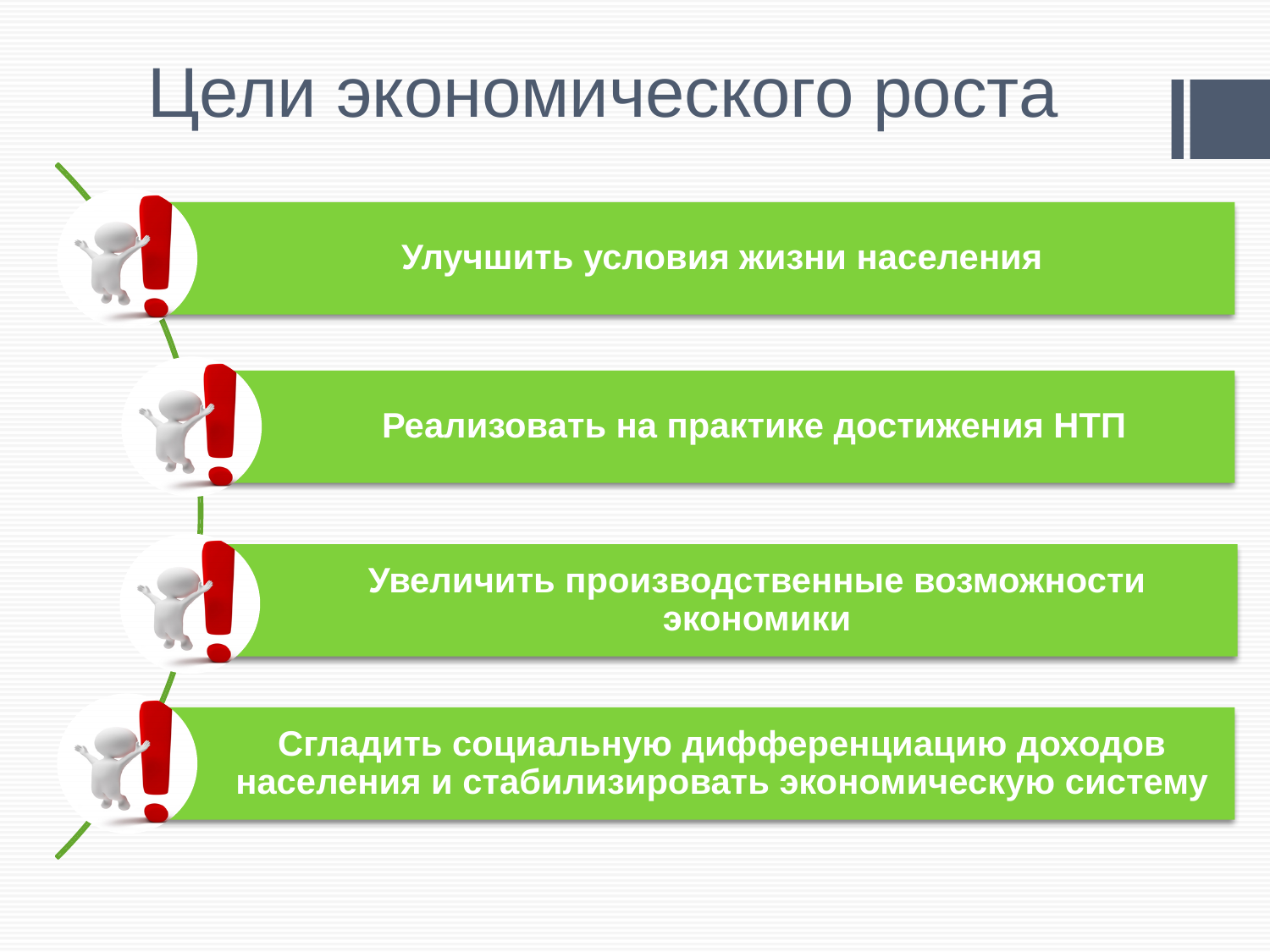

# Цели экономического роста
Улучшить условия жизни населения
Реализовать на практике достижения НТП
Увеличить производственные возможности экономики
Сгладить социальную дифференциацию доходов населения и стабилизировать экономическую систему